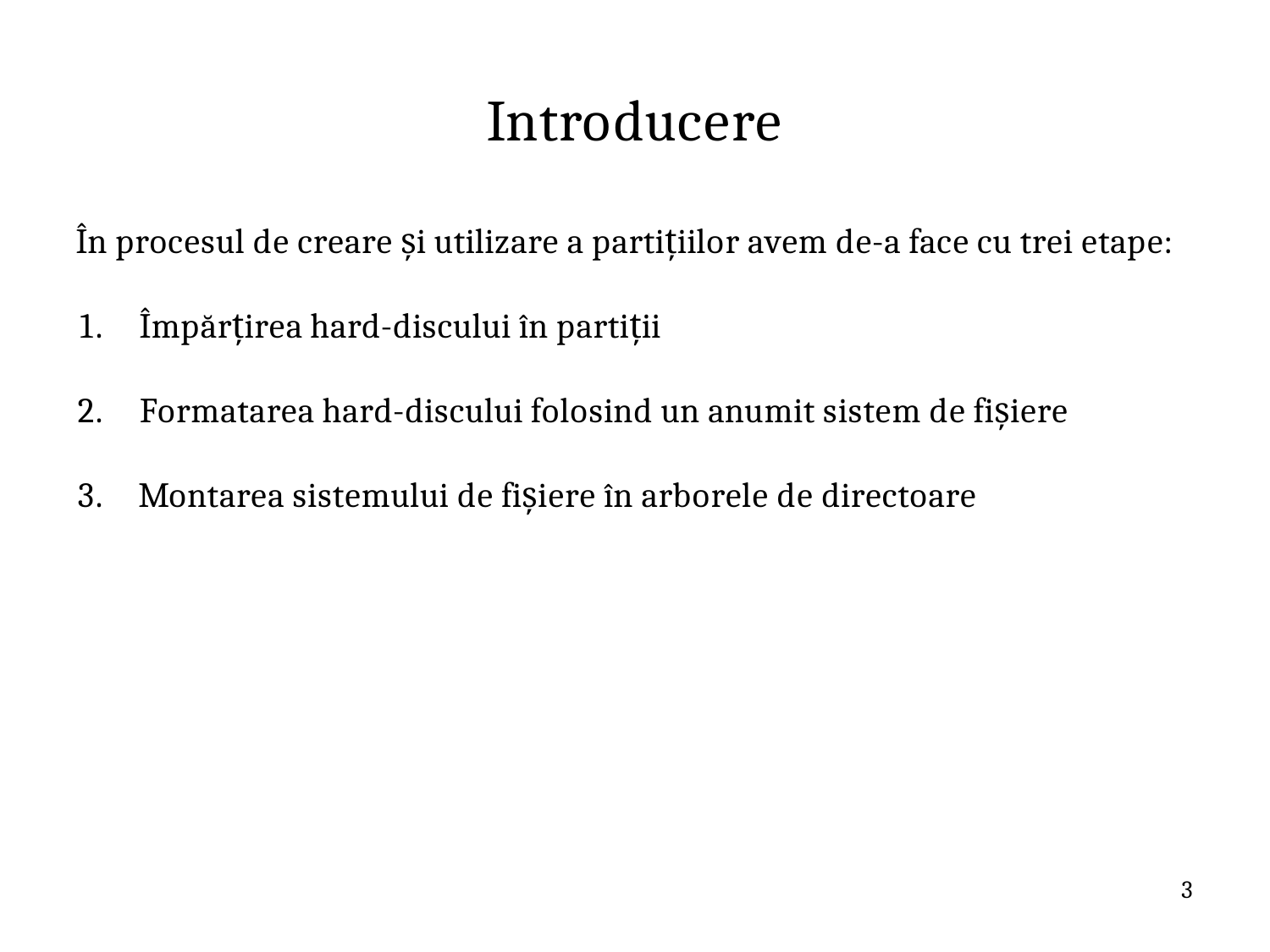

# Introducere
În procesul de creare și utilizare a partițiilor avem de-a face cu trei etape:

Împărțirea hard-discului în partiții

Formatarea hard-discului folosind un anumit sistem de fișiere

Montarea sistemului de fișiere în arborele de directoare

3